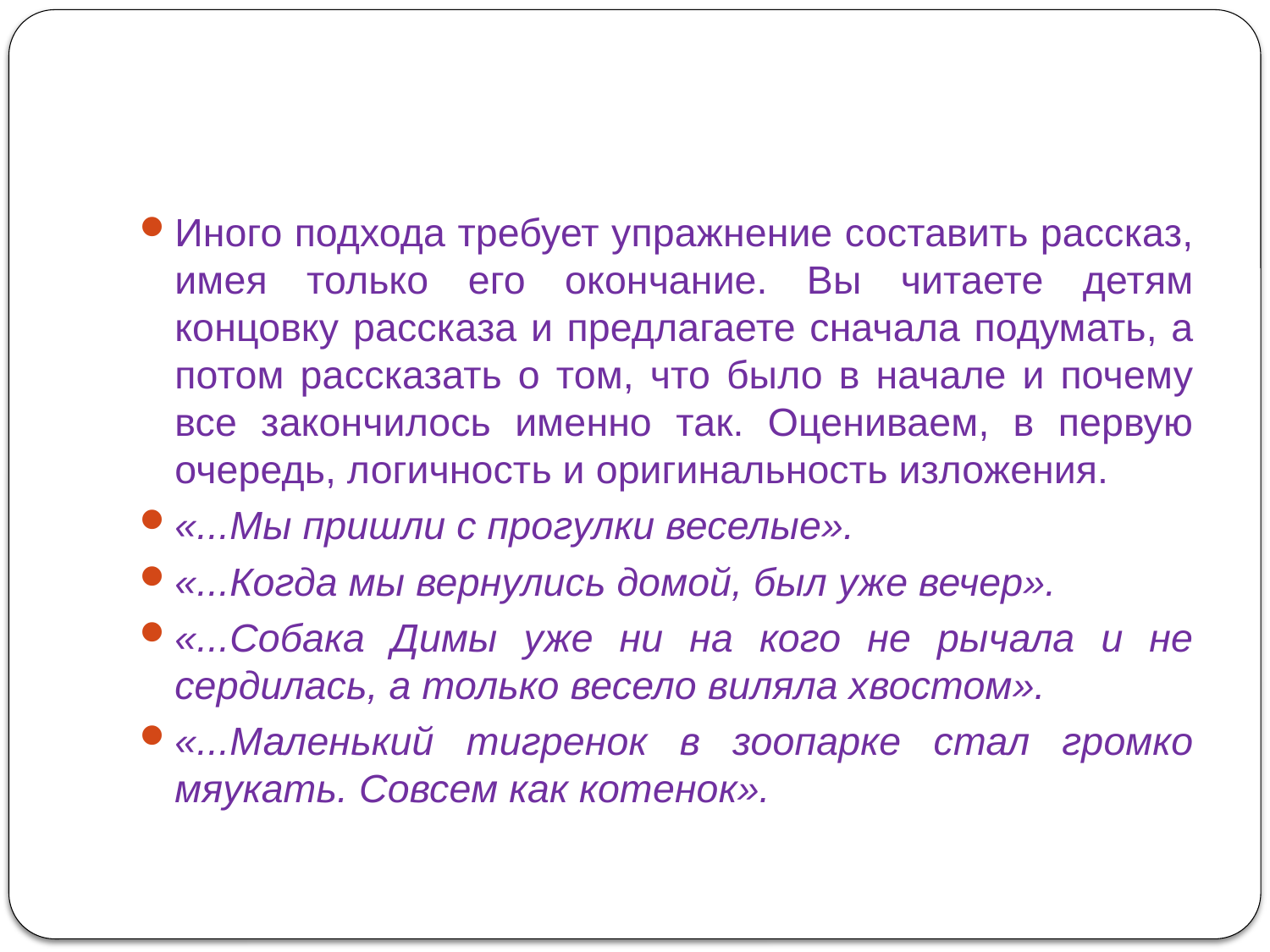

Иного подхода требует упражнение составить рассказ, имея только его окончание. Вы читаете детям концовку рассказа и предлагаете сначала подумать, а потом рассказать о том, что было в начале и почему все закончилось именно так. Оцениваем, в первую очередь, логичность и оригинальность изложения.
«...Мы пришли с прогулки веселые».
«...Когда мы вернулись домой, был уже вечер».
«...Собака Димы уже ни на кого не рычала и не сердилась, а только весело виляла хвостом».
«...Маленький тигренок в зоопарке стал громко мяукать. Совсем как котенок».